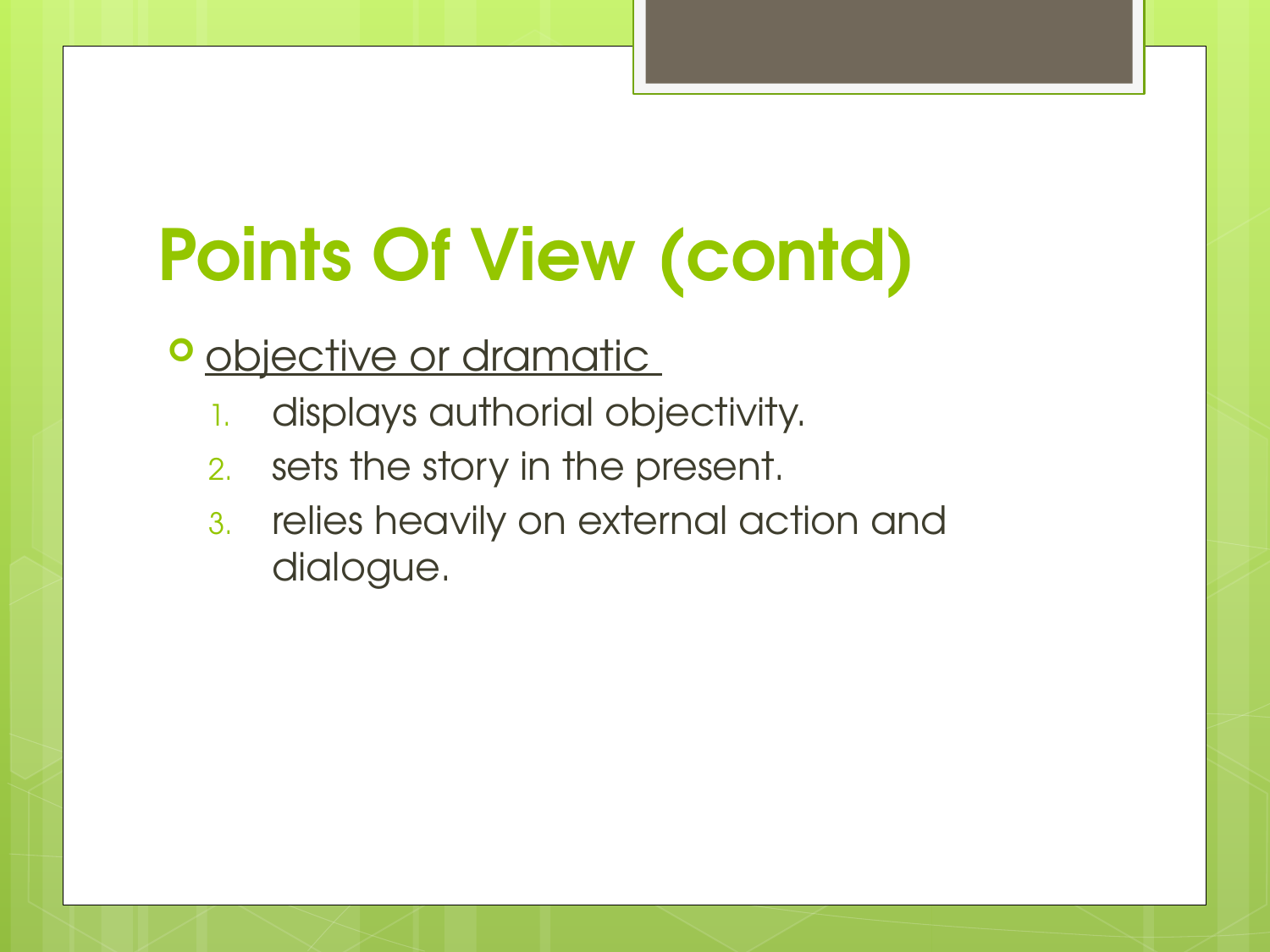

# Points Of View (contd)
objective or dramatic
displays authorial objectivity.
sets the story in the present.
relies heavily on external action and dialogue.